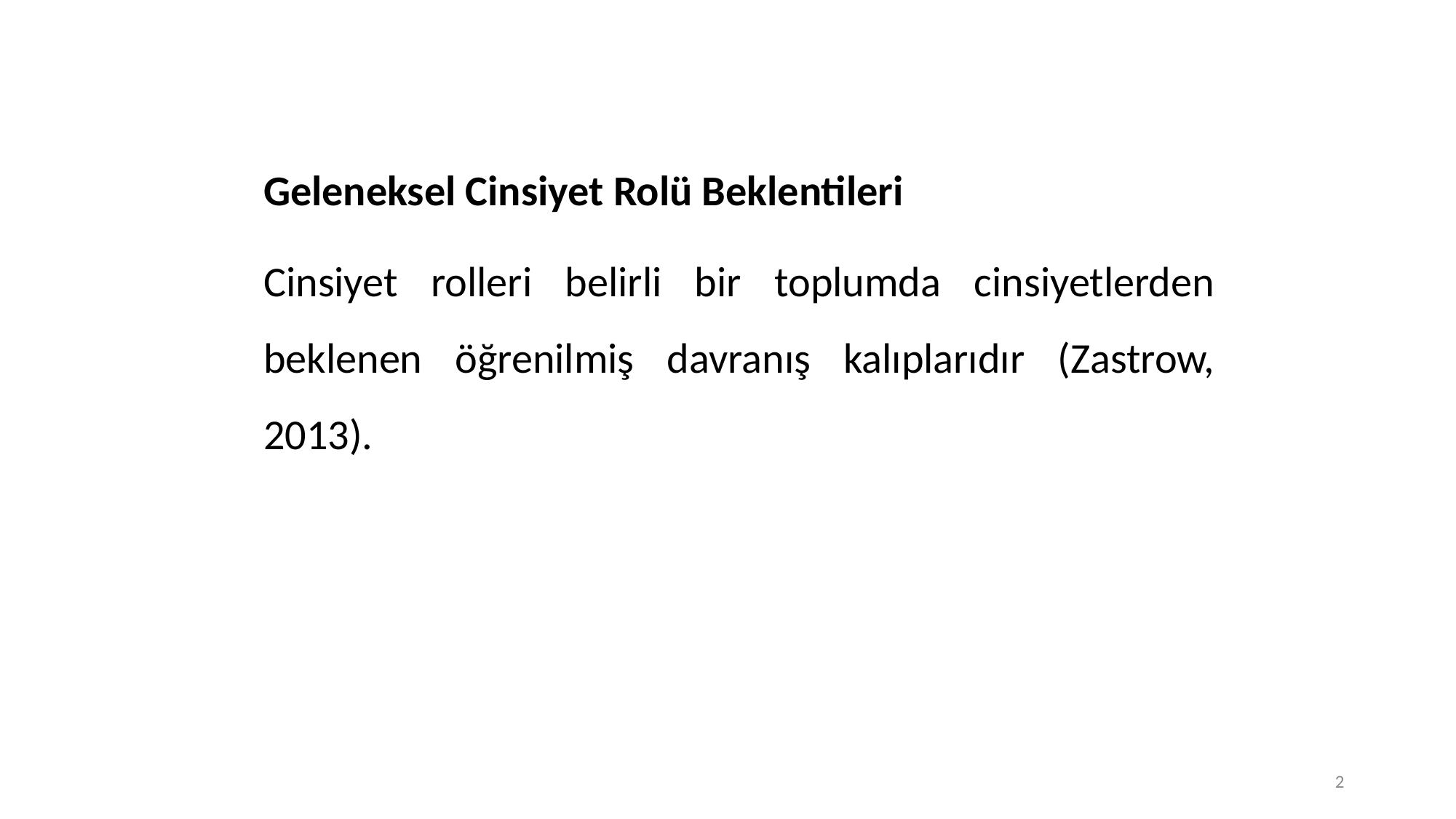

Geleneksel Cinsiyet Rolü Beklentileri
Cinsiyet rolleri belirli bir toplumda cinsiyetlerden beklenen öğrenilmiş davranış kalıplarıdır (Zastrow, 2013).
2